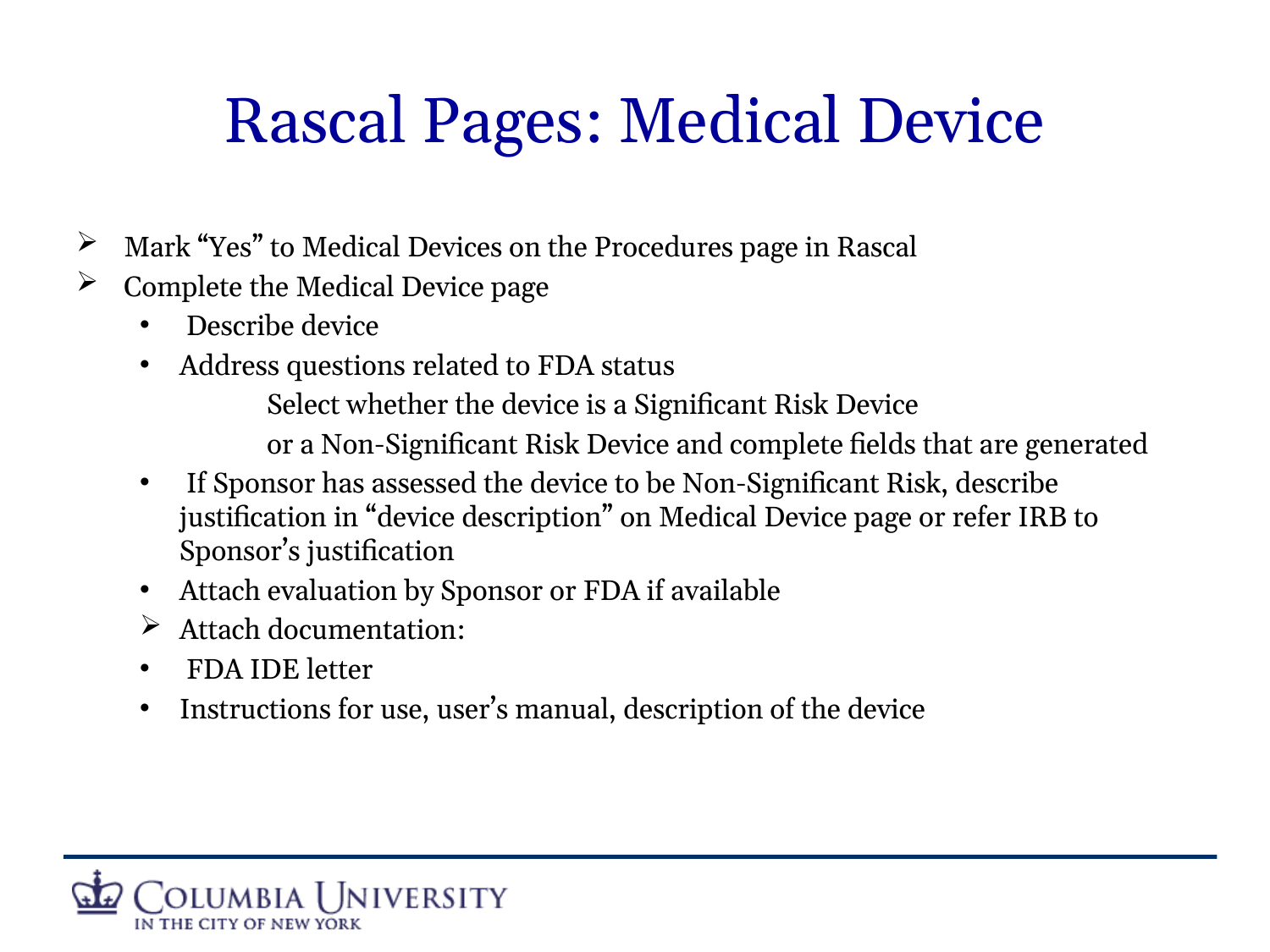

# Rascal Pages: Medical Device
Mark “Yes” to Medical Devices on the Procedures page in Rascal
Complete the Medical Device page
 Describe device
Address questions related to FDA status
	Select whether the device is a Significant Risk Device
	or a Non-Significant Risk Device and complete fields that are generated
 If Sponsor has assessed the device to be Non-Significant Risk, describe justification in “device description” on Medical Device page or refer IRB to Sponsor’s justification
Attach evaluation by Sponsor or FDA if available
Attach documentation:
 FDA IDE letter
Instructions for use, user’s manual, description of the device